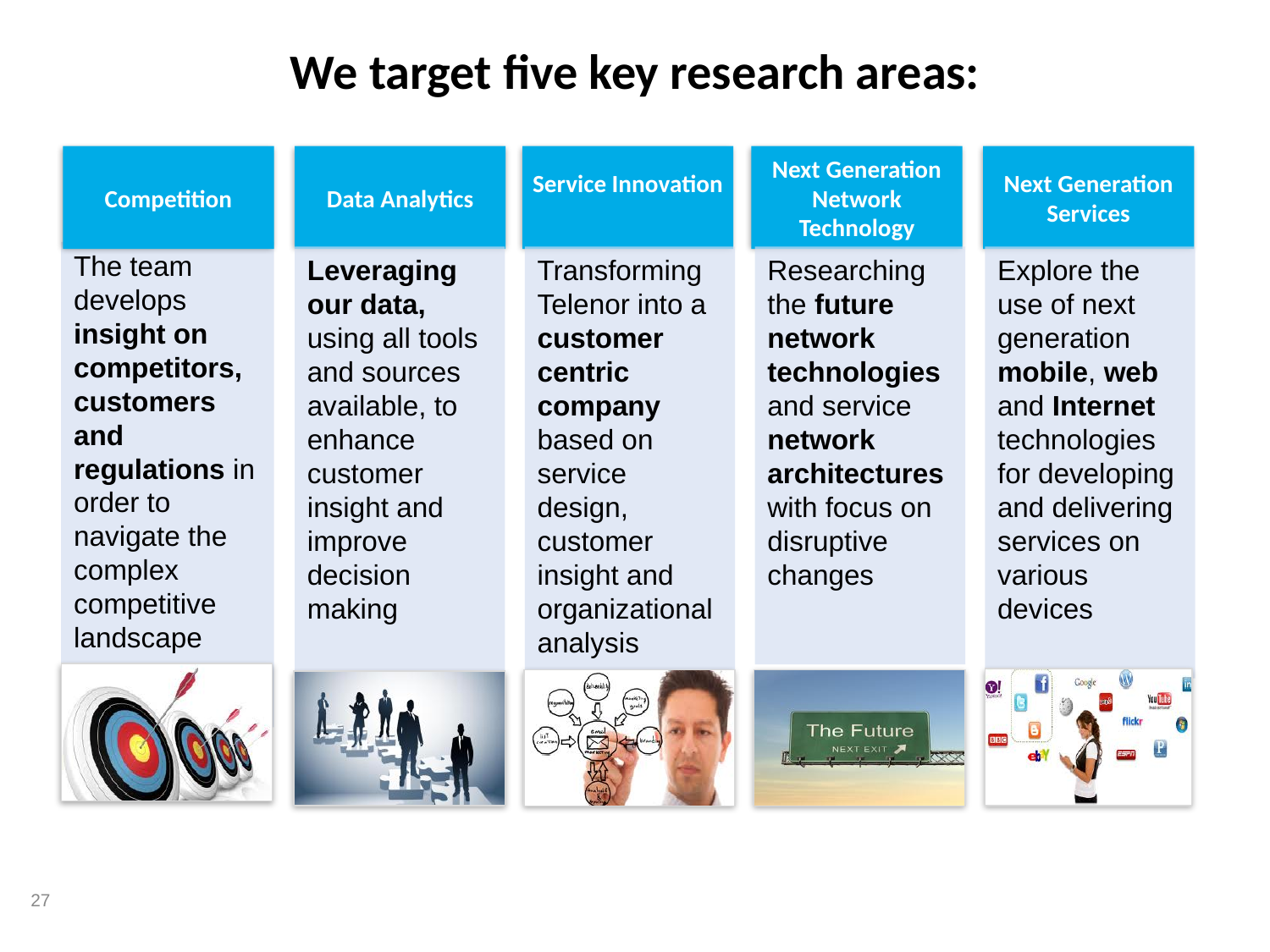

We target five key research areas:
Competition
Data Analytics
Service Innovation
Next Generation Network Technology
Next Generation Services
The team develops insight on competitors, customers and regulations in order to navigate the complex competitive landscape

Leveraging our data, using all tools and sources available, to enhance customer insight and  improve decision making

Transforming Telenor into a customer centric company based on
service design, customer insight and organizational analysis

Researching the future network technologies and service network architectures with focus on disruptive changes

Explore the use of next generation mobile, web and Internet technologies for developing and delivering services on various devices

27